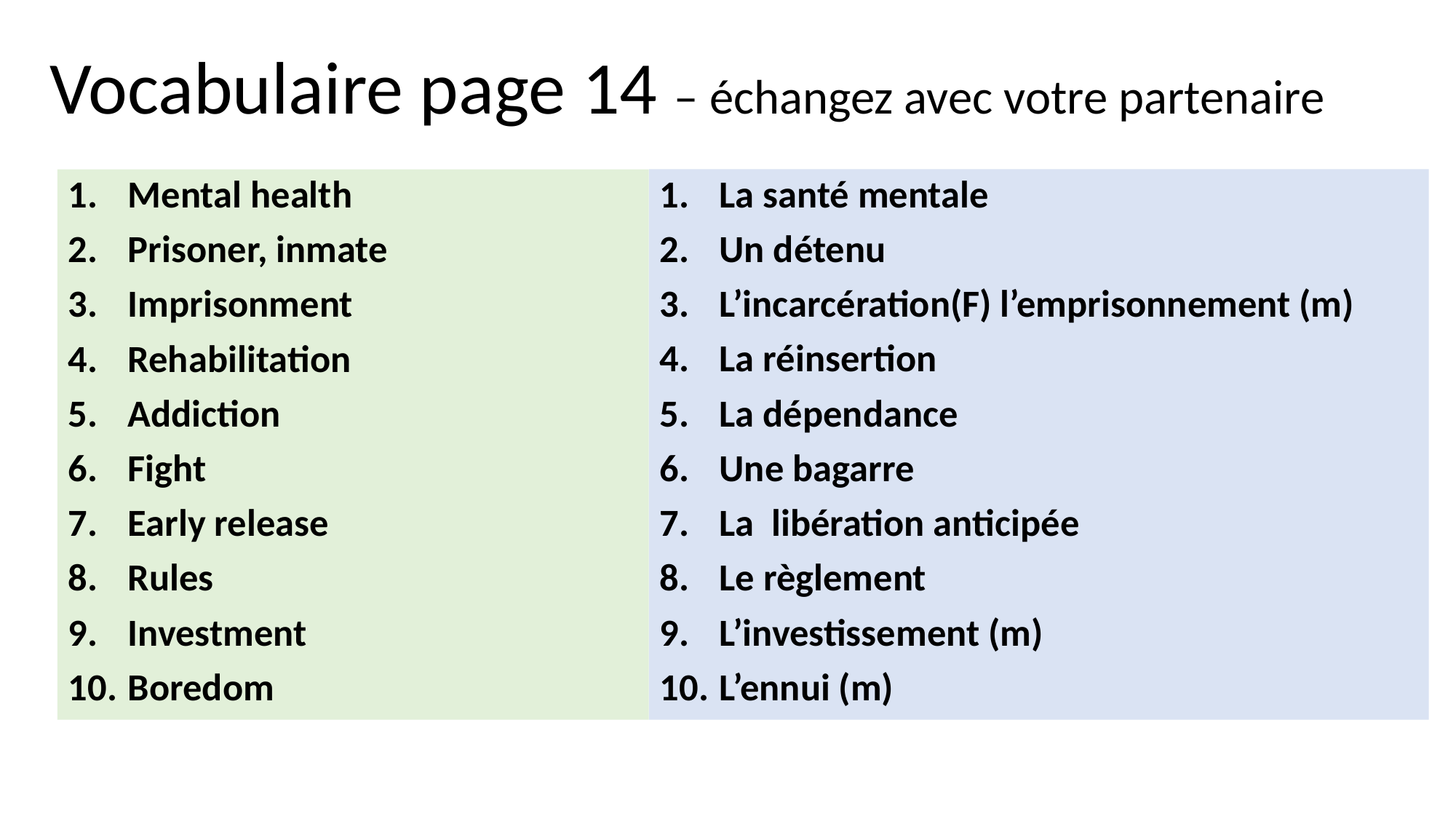

# Vocabulaire page 14 – échangez avec votre partenaire
La santé mentale
Un détenu
L’incarcération(F) l’emprisonnement (m)
La réinsertion
La dépendance
Une bagarre
La  libération anticipée
Le règlement
L’investissement (m)
L’ennui (m)

Mental health
Prisoner, inmate
Imprisonment
Rehabilitation
Addiction
Fight
Early release
Rules
Investment
Boredom